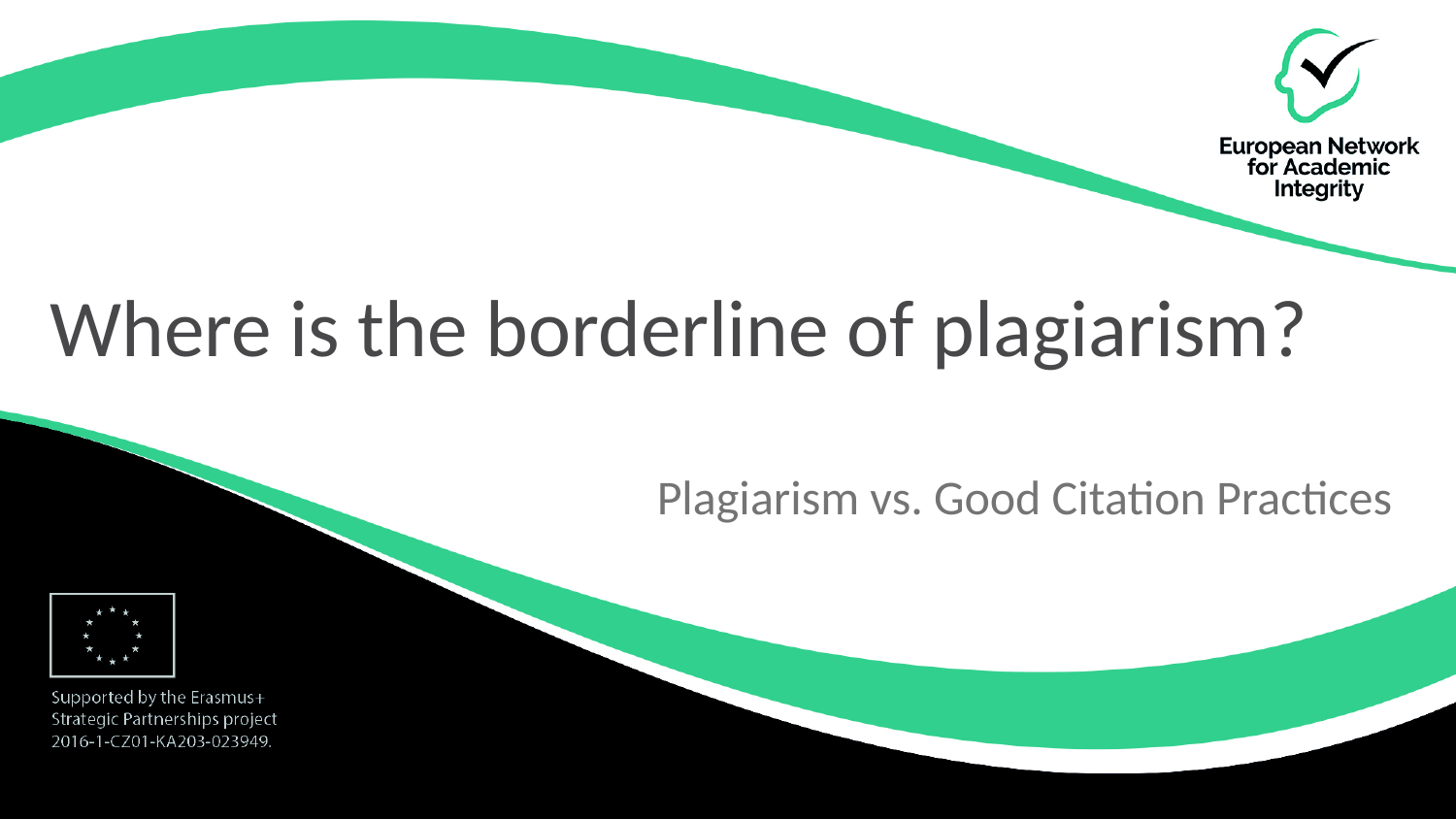

# Where is the borderline of plagiarism?
Plagiarism vs. Good Citation Practices